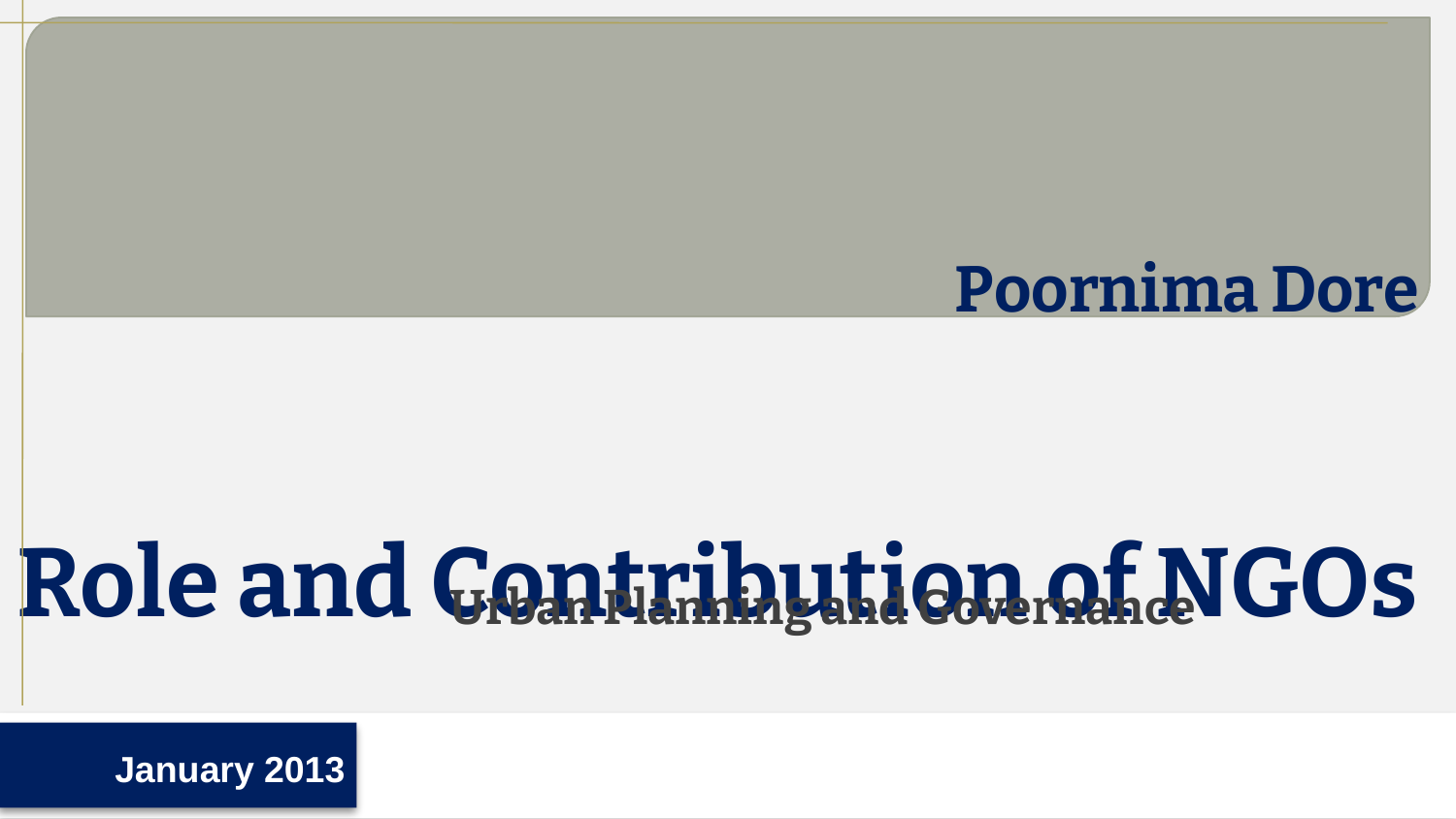

# Poornima Dore Role and Contribution of NGOs
Urban Planning and Governance
January 2013